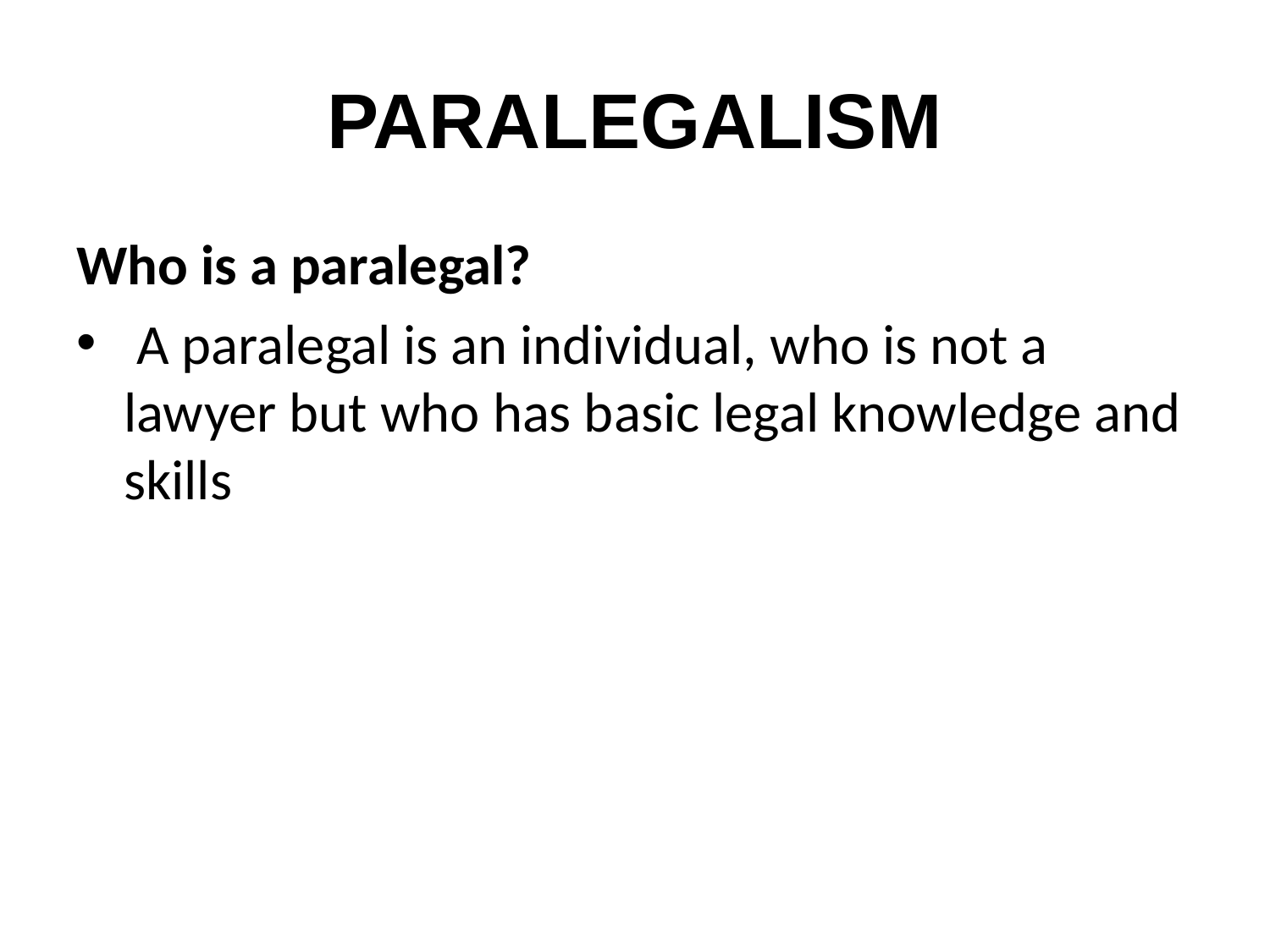

# PARALEGALISM
Who is a paralegal?
 A paralegal is an individual, who is not a lawyer but who has basic legal knowledge and skills